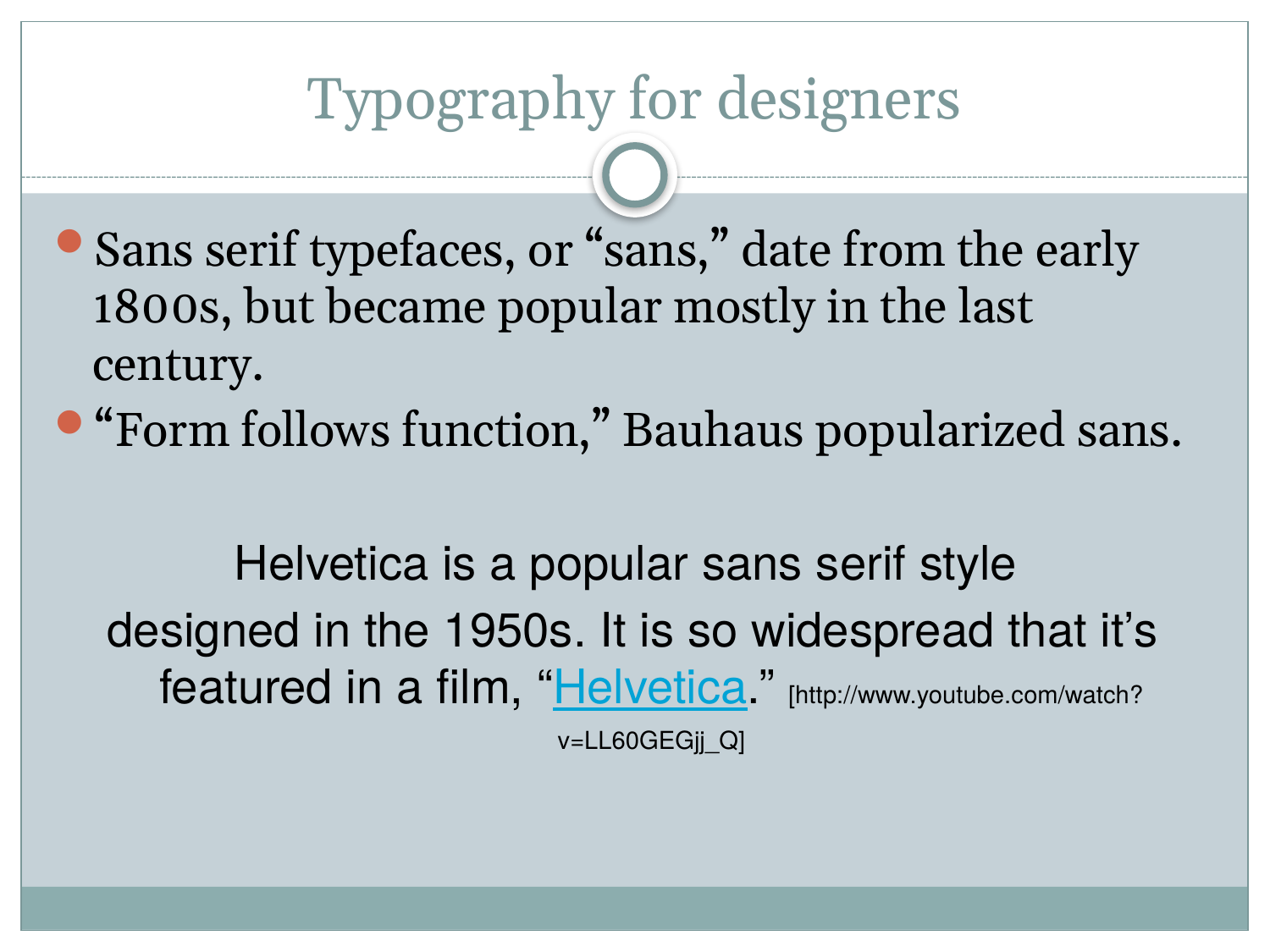

# Typography for designers
Sans serif typefaces, or “sans,” date from the early 1800s, but became popular mostly in the last century.
“Form follows function,” Bauhaus popularized sans.

Helvetica is a popular sans serif style
designed in the 1950s. It is so widespread that it’s featured in a film, “Helvetica.” [http://www.youtube.com/watch?v=LL60GEGjj_Q]